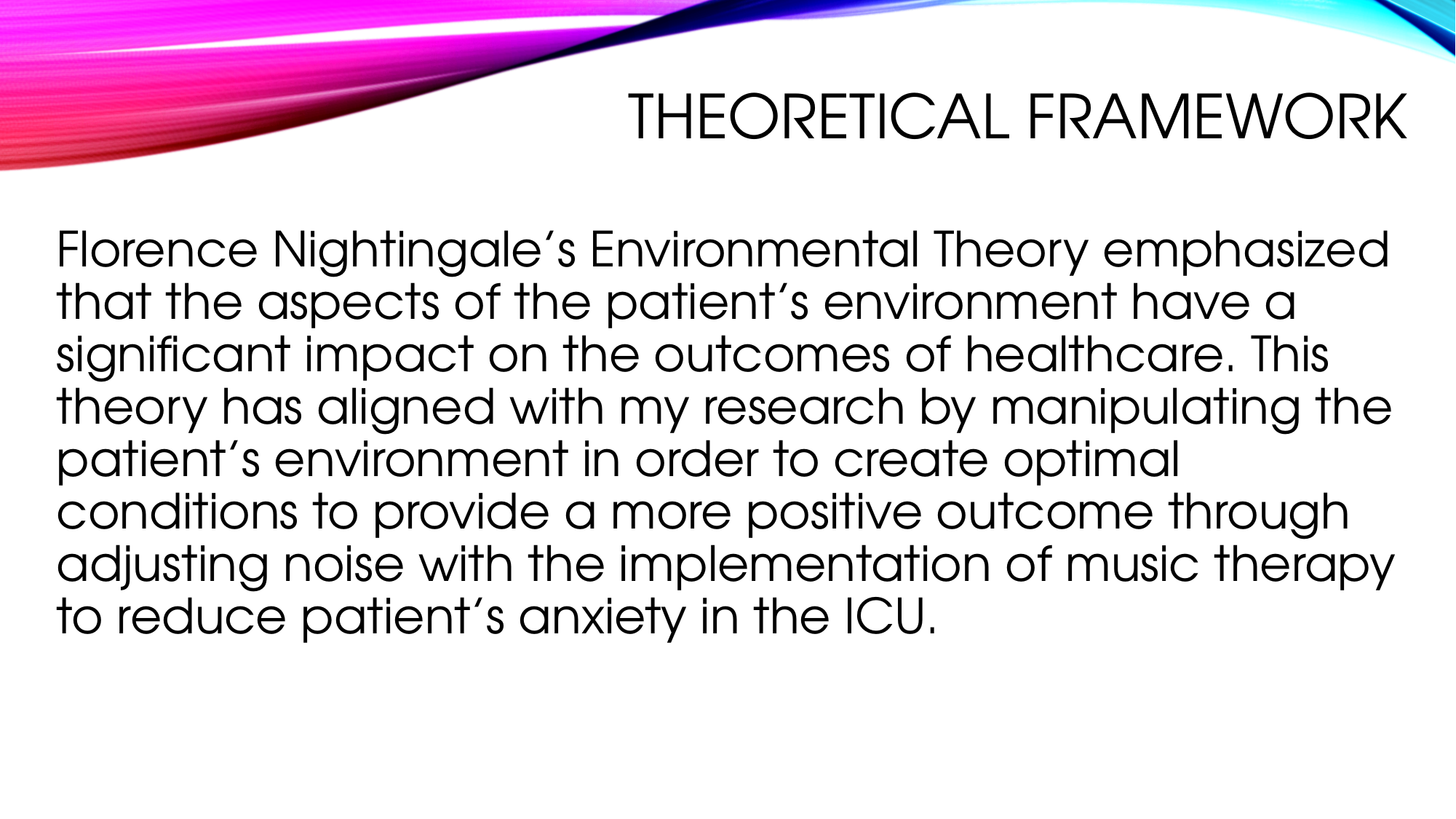

# Theoretical framework
Florence Nightingale’s Environmental Theory emphasized that the aspects of the patient’s environment have a significant impact on the outcomes of healthcare. This theory has aligned with my research by manipulating the patient’s environment in order to create optimal conditions to provide a more positive outcome through adjusting noise with the implementation of music therapy to reduce patient’s anxiety in the ICU.